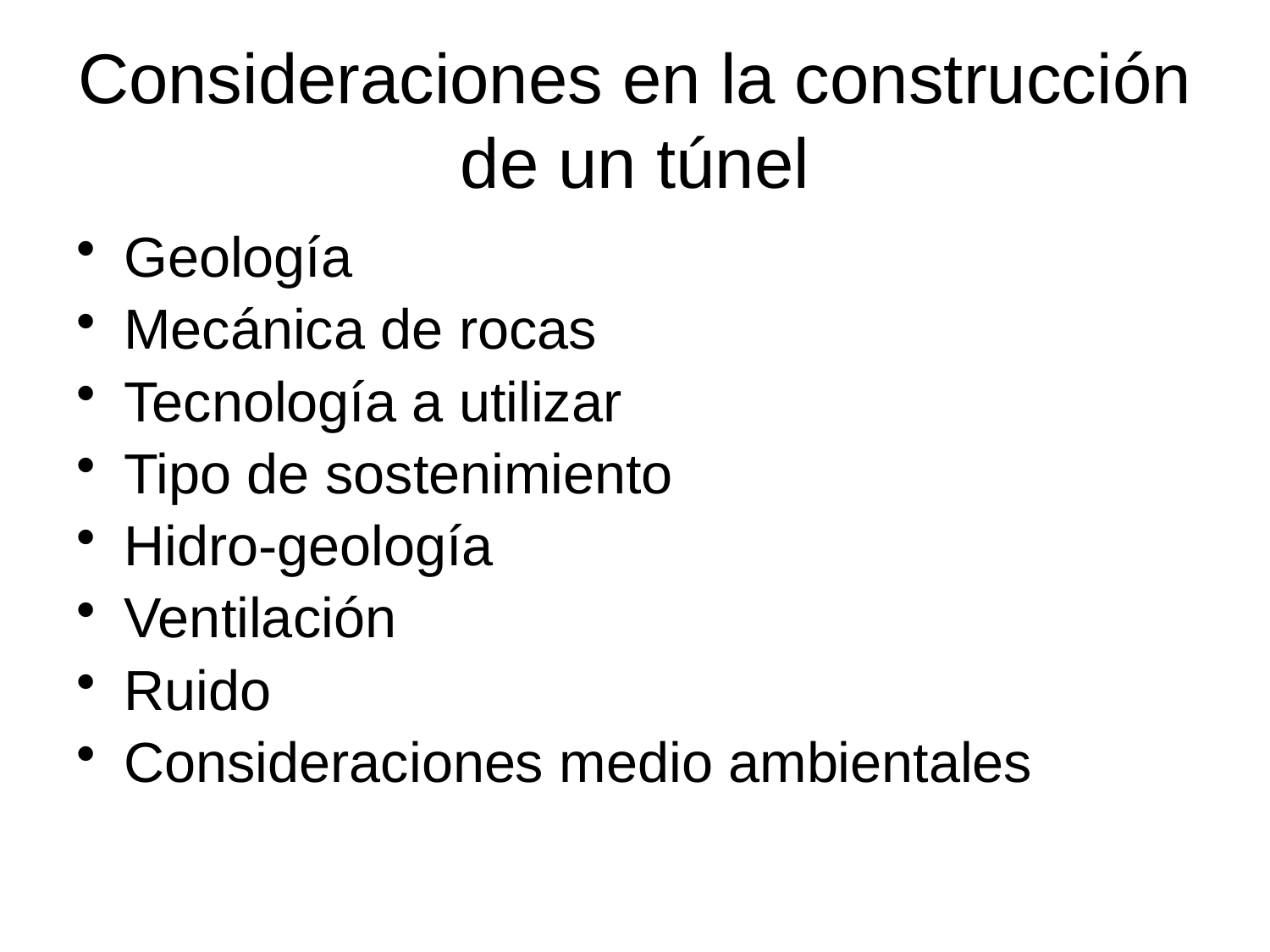

# Consideraciones en la construcción de un túnel
Geología
Mecánica de rocas
Tecnología a utilizar
Tipo de sostenimiento
Hidro-geología
Ventilación
Ruido
Consideraciones medio ambientales